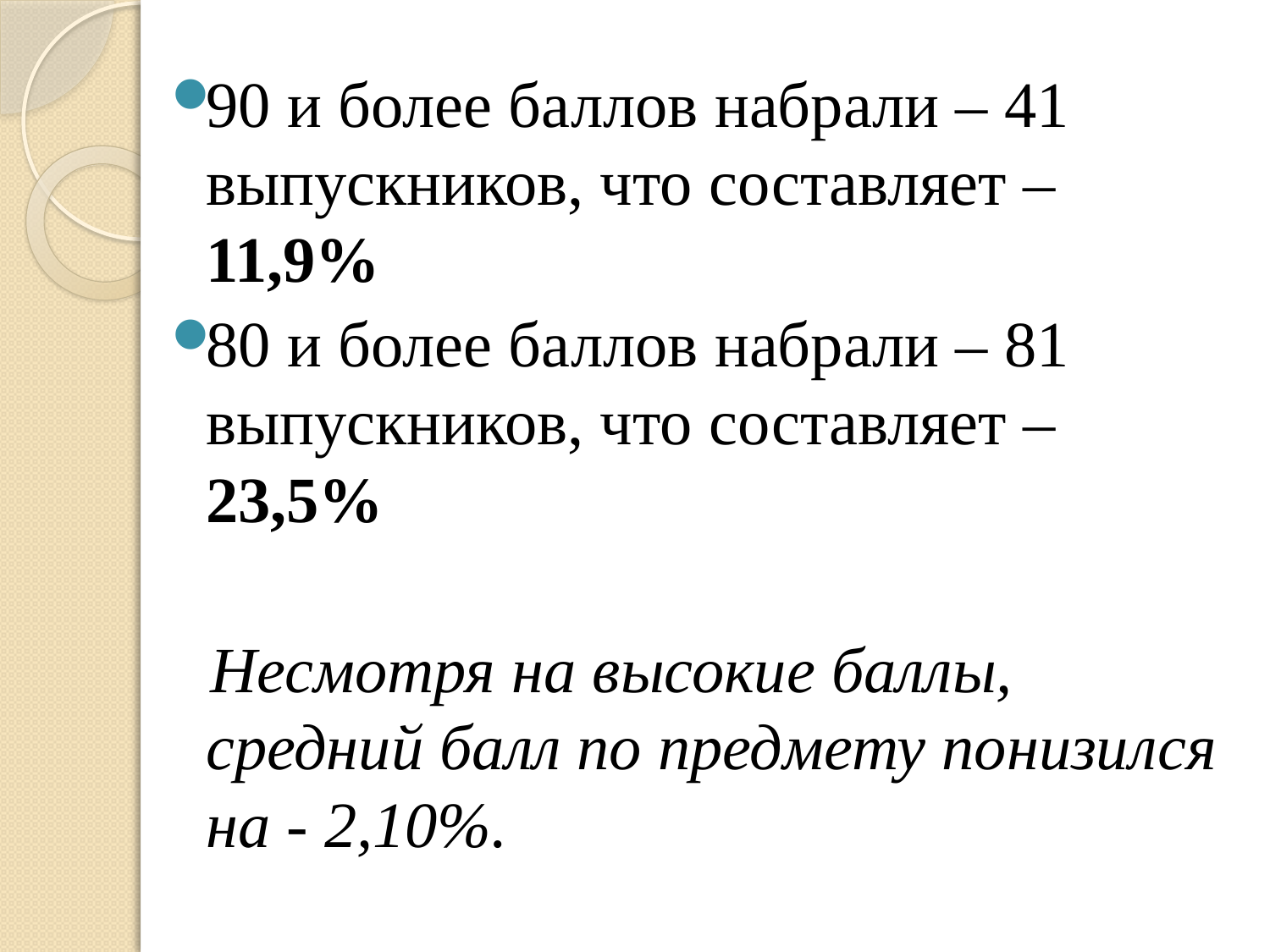

#
90 и более баллов набрали – 41 выпускников, что составляет – 11,9%
80 и более баллов набрали – 81 выпускников, что составляет – 23,5%

  Несмотря на высокие баллы, средний балл по предмету понизился на - 2,10%.